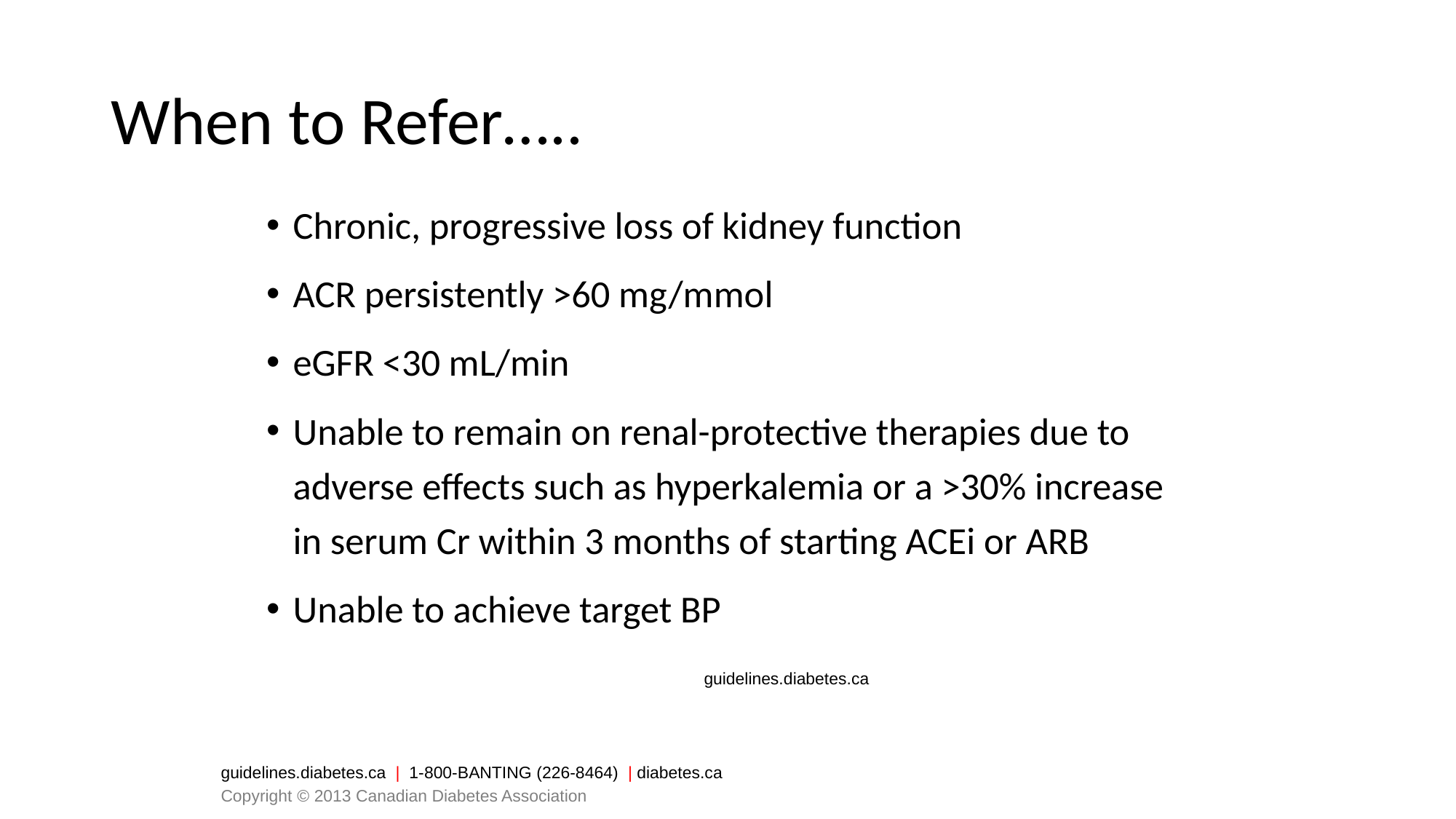

# When to Refer…..
Chronic, progressive loss of kidney function
ACR persistently >60 mg/mmol
eGFR <30 mL/min
Unable to remain on renal-protective therapies due to adverse effects such as hyperkalemia or a >30% increase in serum Cr within 3 months of starting ACEi or ARB
Unable to achieve target BP
guidelines.diabetes.ca
guidelines.diabetes.ca  |  1-800-BANTING (226-8464)  | diabetes.ca
Copyright © 2013 Canadian Diabetes Association